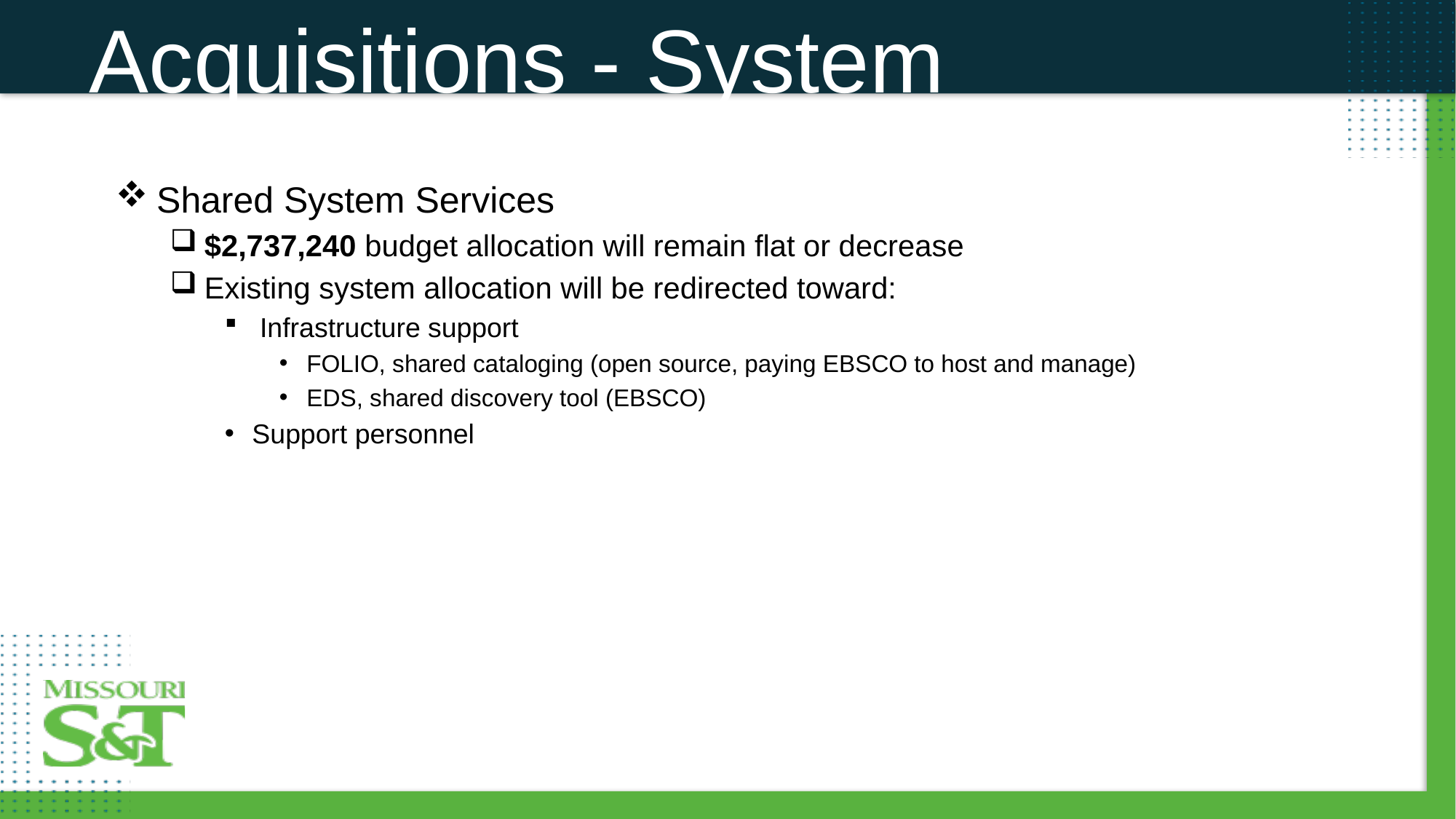

Acquisitions - System
Shared System Services
$2,737,240 budget allocation will remain flat or decrease
Existing system allocation will be redirected toward:
 Infrastructure support
FOLIO, shared cataloging (open source, paying EBSCO to host and manage)
EDS, shared discovery tool (EBSCO)
Support personnel